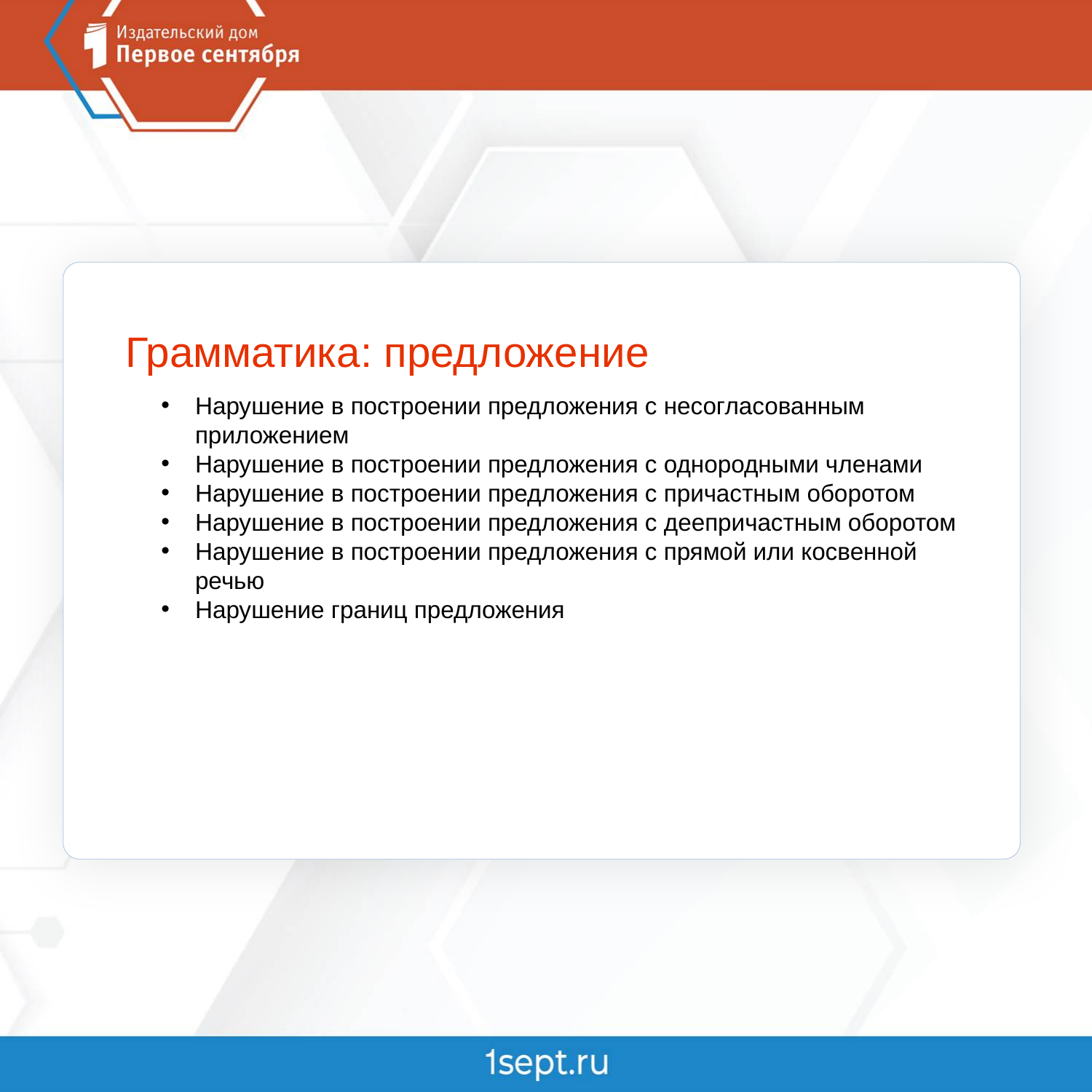

Грамматика: предложение

Нарушение в построении предложения с несогласованным приложением
Нарушение в построении предложения с однородными членами
Нарушение в построении предложения с причастным оборотом
Нарушение в построении предложения с деепричастным оборотом
Нарушение в построении предложения с прямой или косвенной речью
Нарушение границ предложения